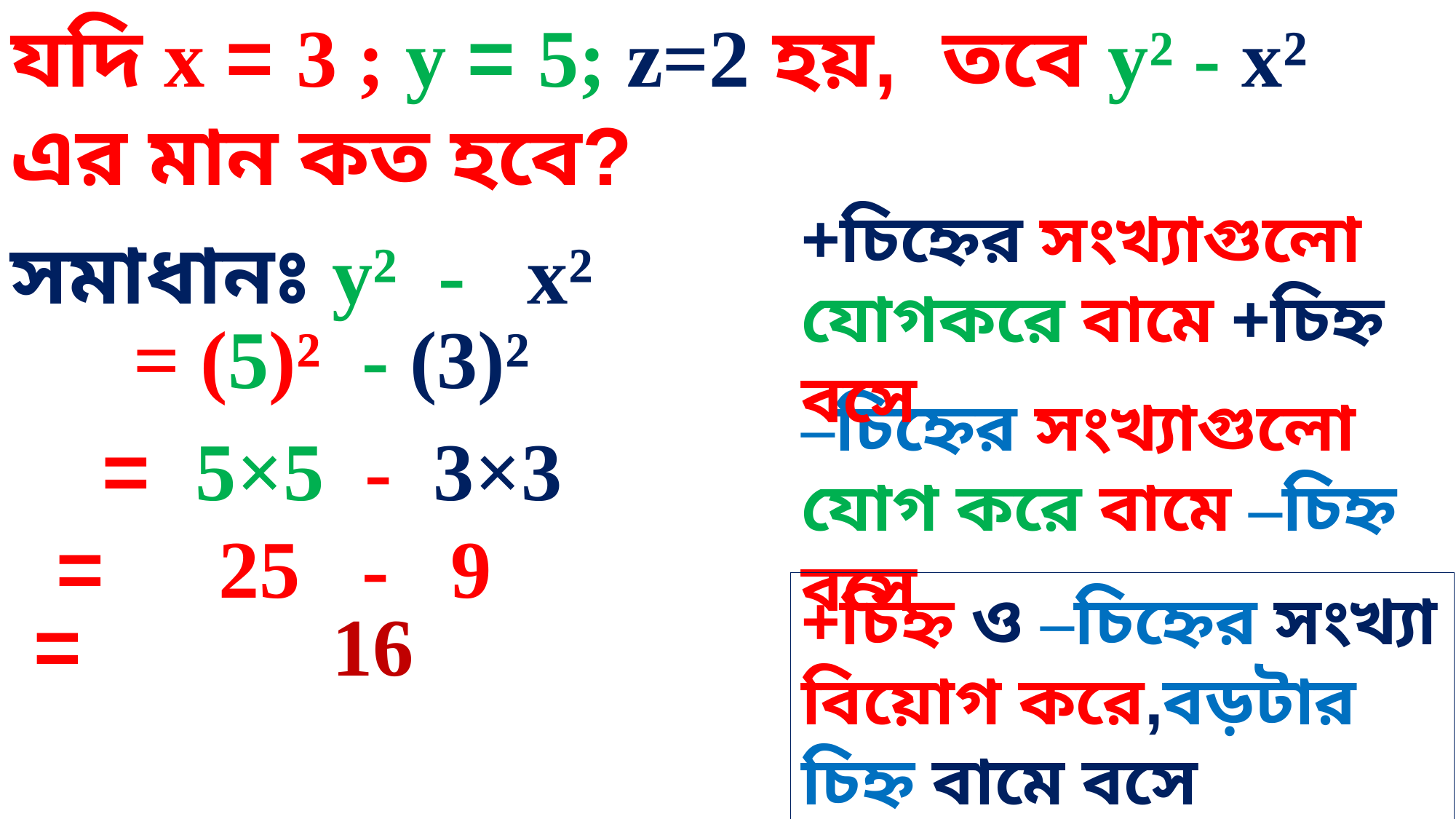

যদি x = 3 ; y = 5; z=2 হয়,  তবে y² - x² এর মান কত হবে?
+চিহ্নের সংখ্যাগুলো যোগকরে বামে +চিহ্ন বসে
সমাধানঃ y²  -   x²
      = (5)²  - (3)²
–চিহ্নের সংখ্যাগুলো যোগ করে বামে –চিহ্ন বসে
    =  5×5  -  3×3
  =     25   -   9
+চিহ্ন ও –চিহ্নের সংখ্যা বিয়োগ করে,বড়টার চিহ্ন বামে বসে
 =           16